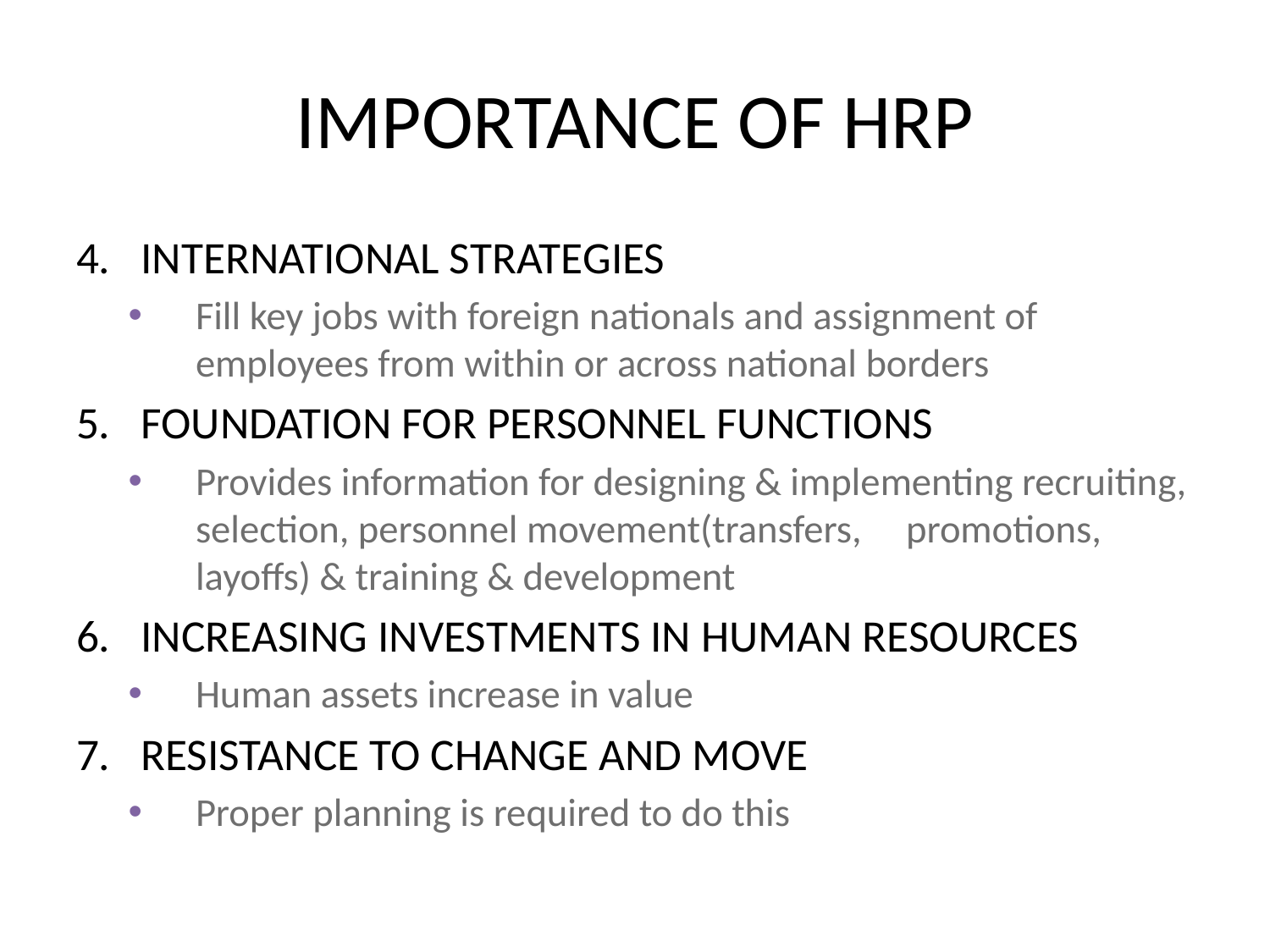

# IMPORTANCE OF HRP
4.   INTERNATIONAL STRATEGIES
Fill key jobs with foreign nationals and assignment of employees from within or across national borders
5.   FOUNDATION FOR PERSONNEL FUNCTIONS
Provides information for designing & implementing recruiting, selection, personnel movement(transfers,     promotions, layoffs) & training & development
6.   INCREASING INVESTMENTS IN HUMAN RESOURCES
Human assets increase in value
7.   RESISTANCE TO CHANGE AND MOVE
Proper planning is required to do this